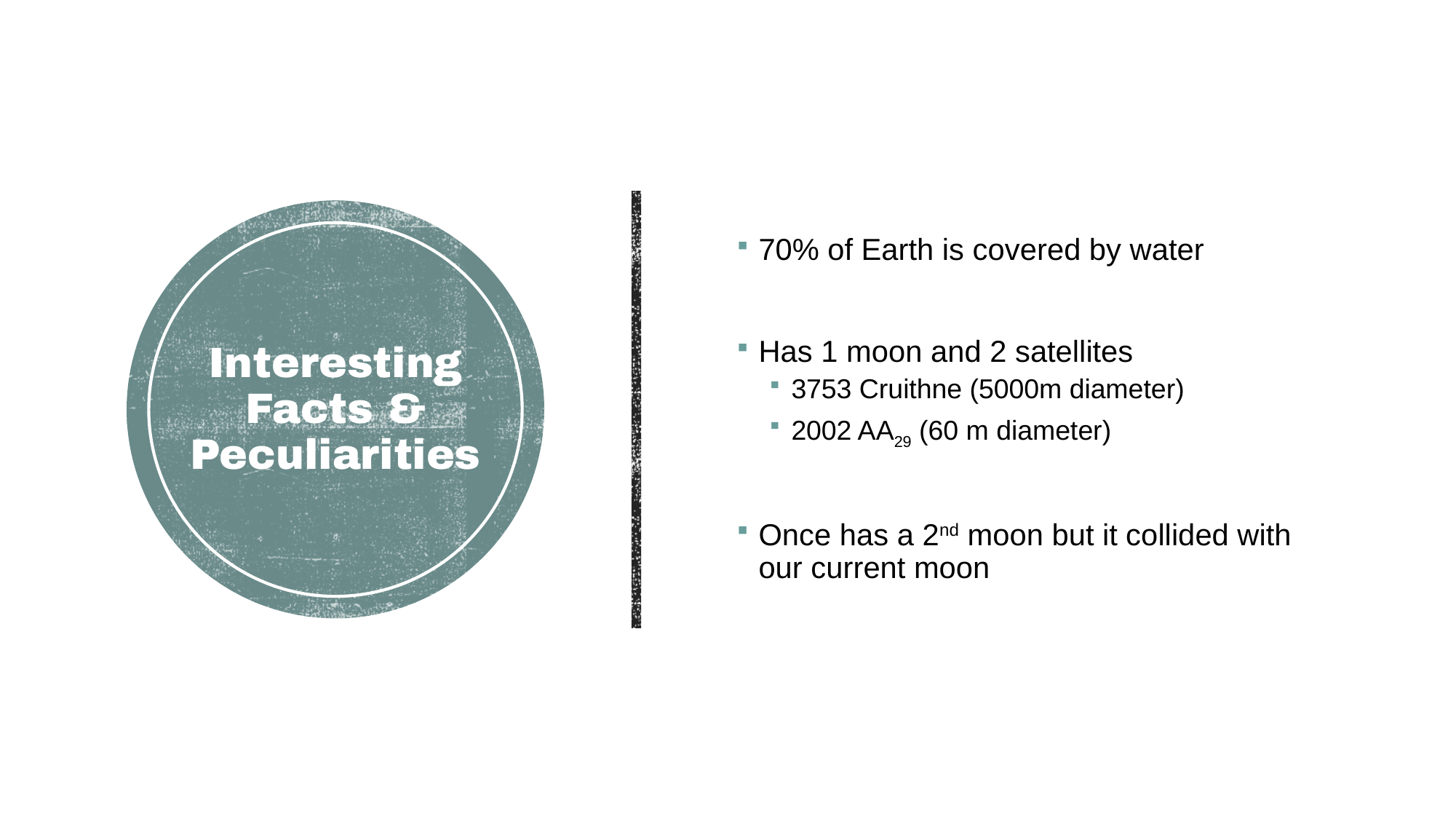

70% of Earth is covered by water

Has 1 moon and 2 satellites
3753 Cruithne (5000m diameter)
2002 AA29 (60 m diameter)

Once has a 2nd moon but it collided with our current moon

# Interesting Facts & Peculiarities